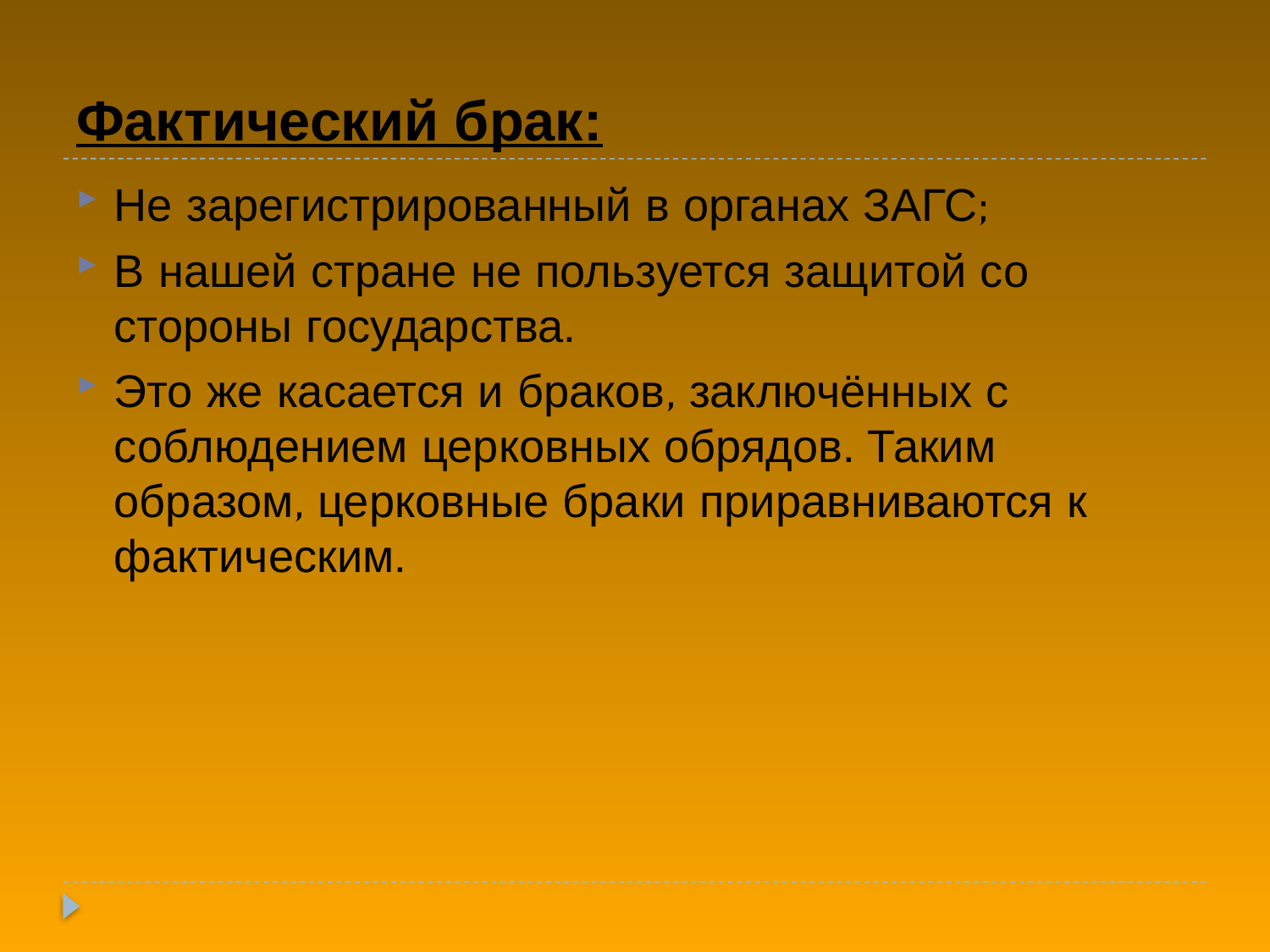

# Фактический брак:
Не зарегистрированный в органах ЗАГС;
В нашей стране не пользуется защитой со стороны государства.
Это же касается и браков, заключённых с соблюдением церковных обрядов. Таким образом, церковные браки приравниваются к фактическим.